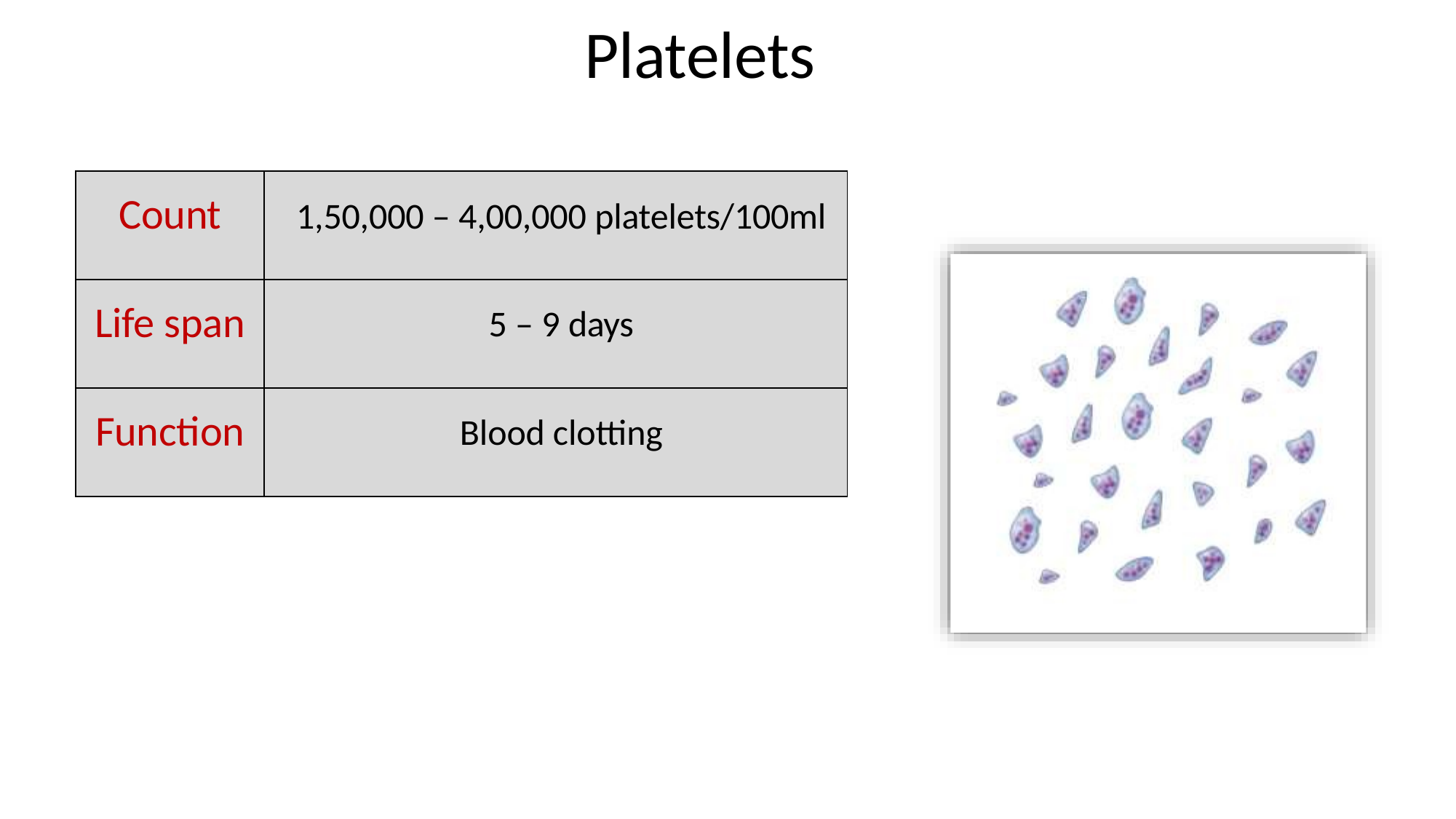

# Platelets
| Count | 1,50,000 – 4,00,000 platelets/100ml |
| --- | --- |
| Life span | 5 – 9 days |
| Function | Blood clotting |